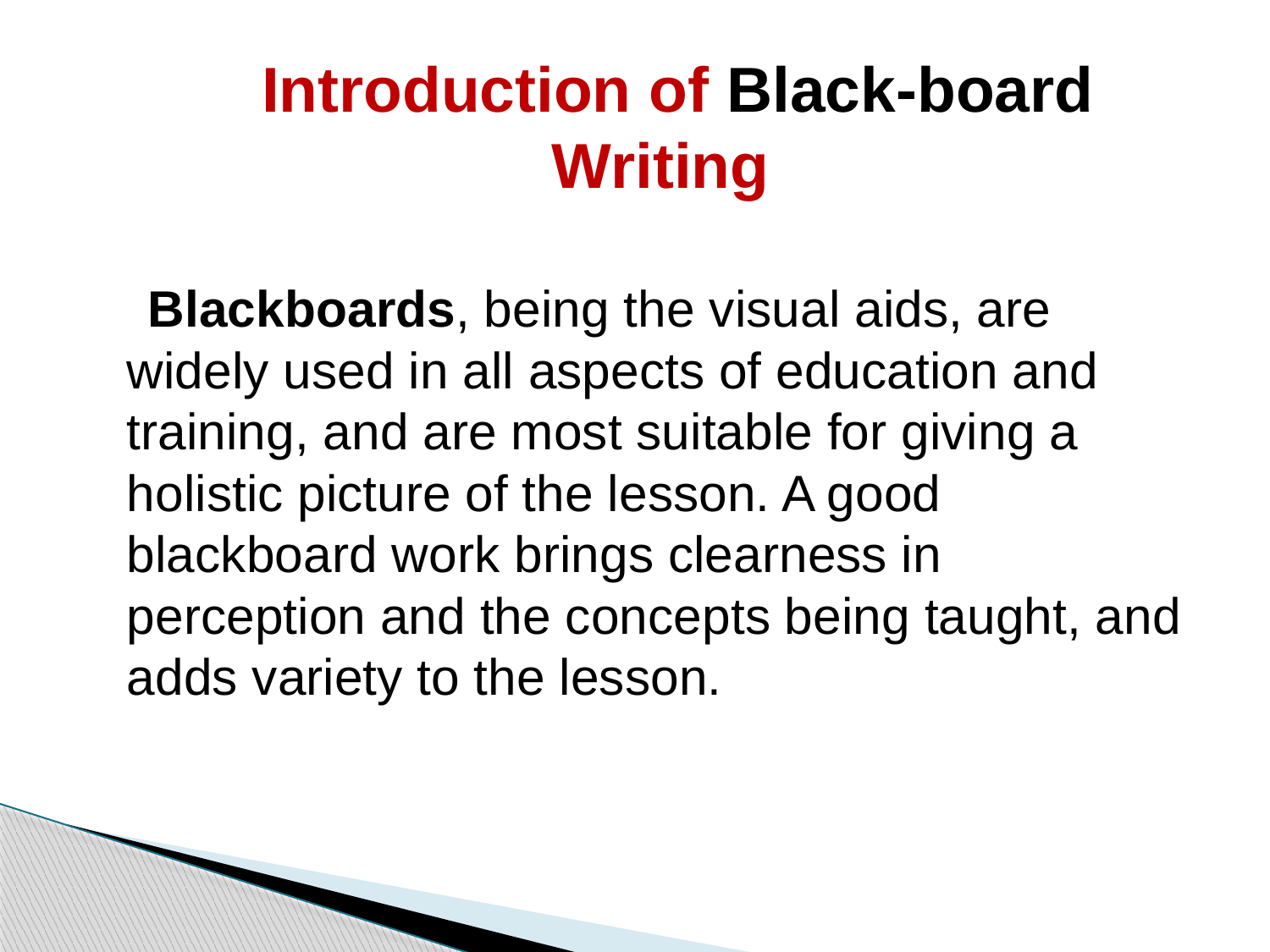

Introduction of Black-board Writing

    Blackboards, being the visual aids, are widely used in all aspects of education and training, and are most suitable for giving a holistic picture of the lesson. A good blackboard work brings clearness in perception and the concepts being taught, and adds variety to the lesson.